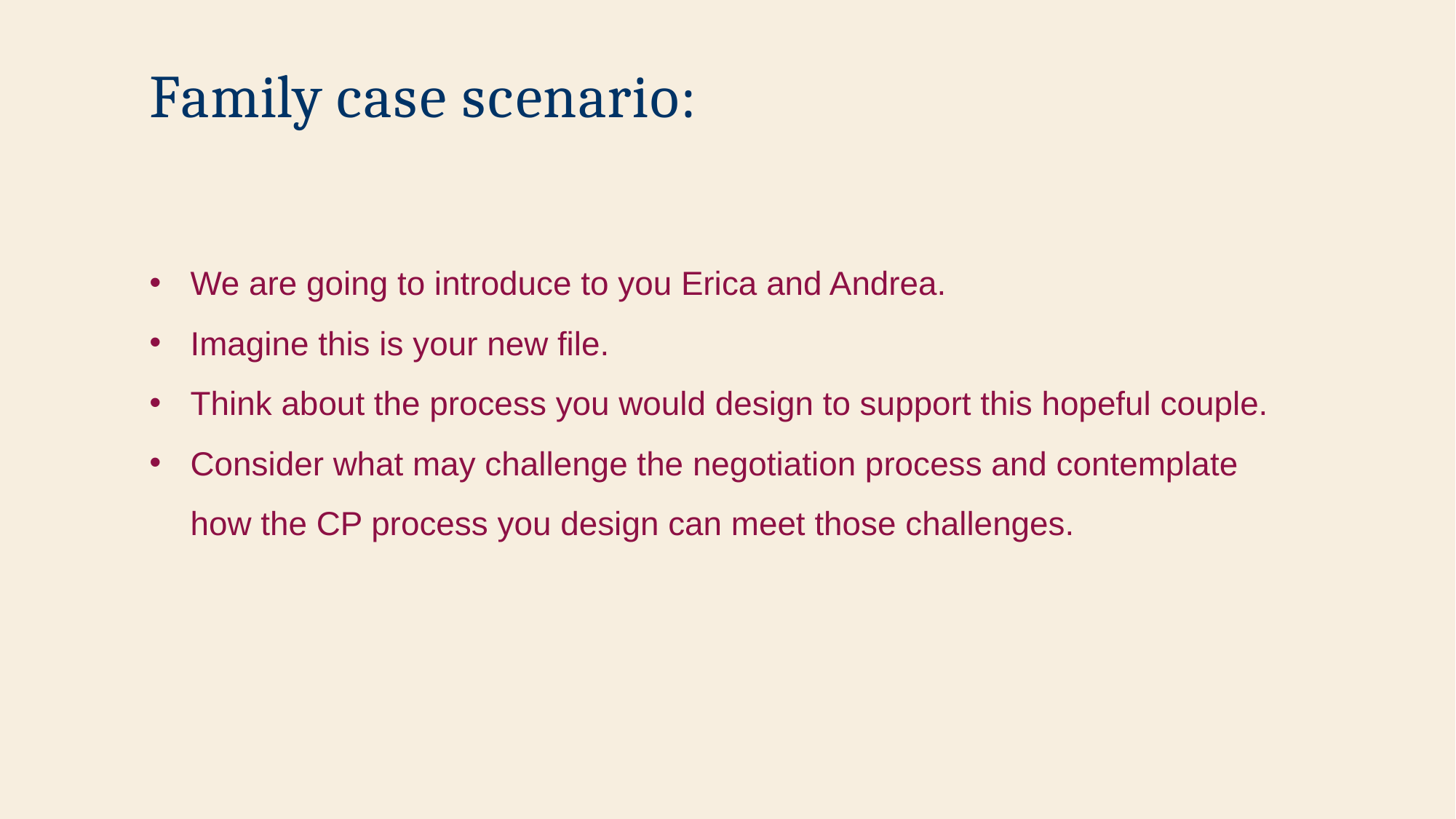

# Family case scenario:
We are going to introduce to you Erica and Andrea.
Imagine this is your new file.
Think about the process you would design to support this hopeful couple.
Consider what may challenge the negotiation process and contemplate how the CP process you design can meet those challenges.